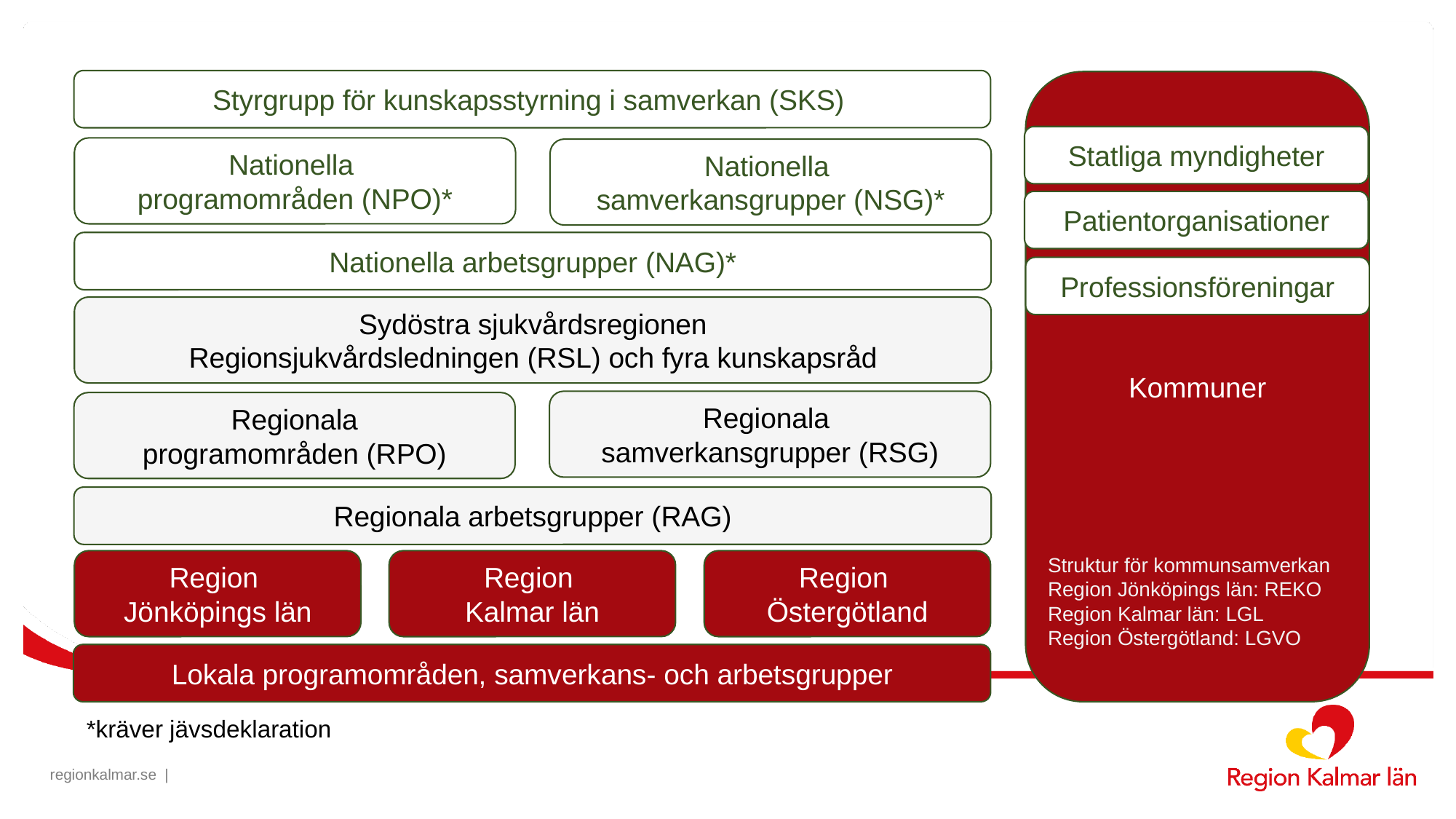

Styrgrupp för kunskapsstyrning i samverkan (SKS)
Kommuner
Statliga myndigheter
Nationella
programområden (NPO)*
Nationella
samverkansgrupper (NSG)*
Patientorganisationer
Nationella arbetsgrupper (NAG)*
Professionsföreningar
Sydöstra sjukvårdsregionen
Regionsjukvårdsledningen (RSL) och fyra kunskapsråd
Regionala
samverkansgrupper (RSG)
Regionala
programområden (RPO)
Regionala arbetsgrupper (RAG)
Struktur för kommunsamverkan
Region Jönköpings län: REKO
Region Kalmar län: LGL
Region Östergötland: LGVO
Region
Jönköpings län
Region
Kalmar län
Region
Östergötland
Lokala programområden, samverkans- och arbetsgrupper
*kräver jävsdeklaration